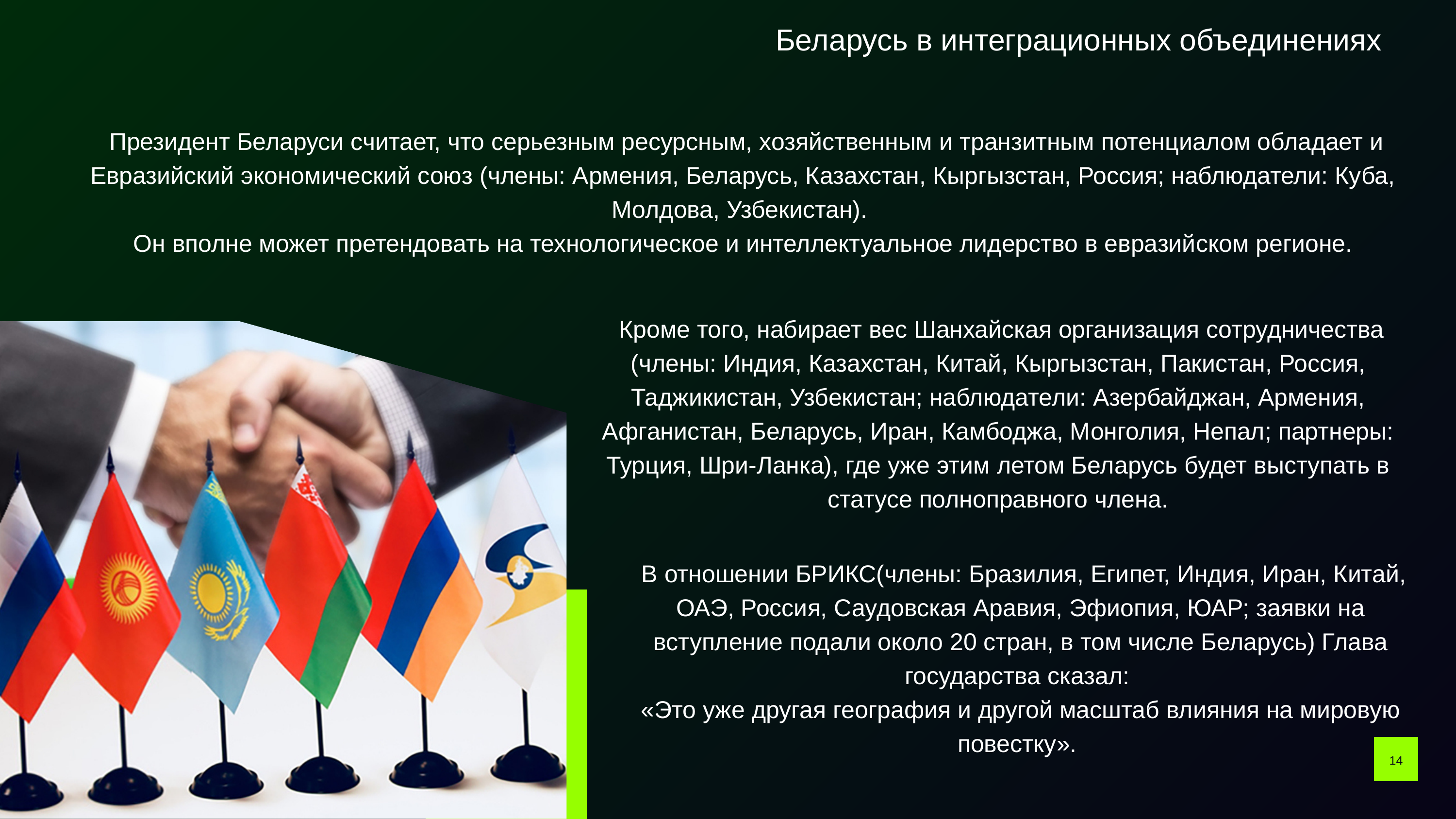

Беларусь в интеграционных объединениях
 Президент Беларуси считает, что серьезным ресурсным, хозяйственным и транзитным потенциалом обладает и Евразийский экономический союз (члены: Армения, Беларусь, Казахстан, Кыргызстан, Россия; наблюдатели: Куба, Молдова, Узбекистан).
Он вполне может претендовать на технологическое и интеллектуальное лидерство в евразийском регионе.
 Кроме того, набирает вес Шанхайская организация сотрудничества (члены: Индия, Казахстан, Китай, Кыргызстан, Пакистан, Россия, Таджикистан, Узбекистан; наблюдатели: Азербайджан, Армения, Афганистан, Беларусь, Иран, Камбоджа, Монголия, Непал; партнеры: Турция, Шри-Ланка), где уже этим летом Беларусь будет выступать в статусе полноправного члена.

 В отношении БРИКС(члены: Бразилия, Египет, Индия, Иран, Китай, ОАЭ, Россия, Саудовская Аравия, Эфиопия, ЮАР; заявки на вступление подали около 20 стран, в том числе Беларусь) Глава государства сказал:
«Это уже другая география и другой масштаб влияния на мировую повестку».

14